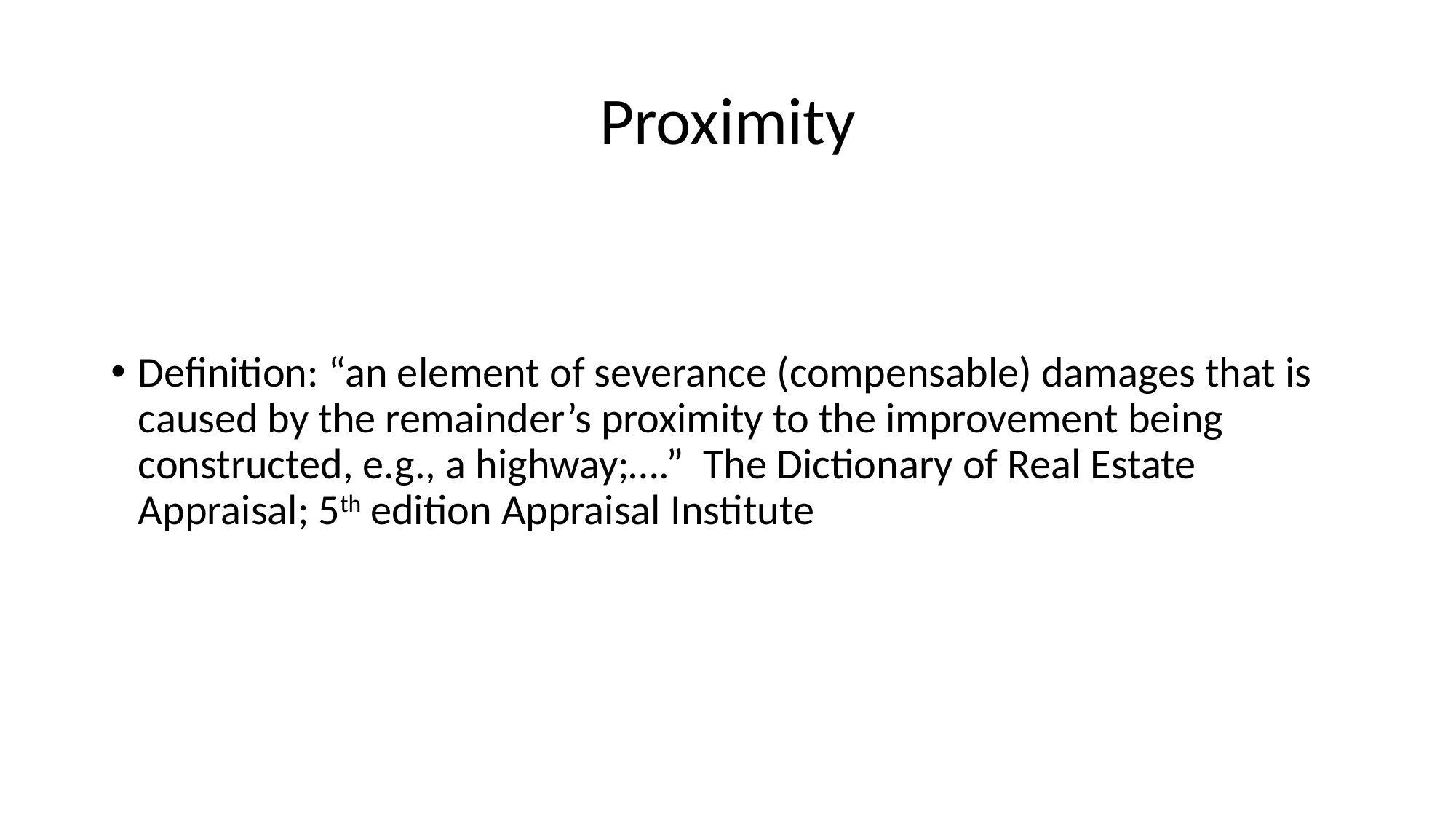

# Proximity

Definition: “an element of severance (compensable) damages that is caused by the remainder’s proximity to the improvement being constructed, e.g., a highway;….”  The Dictionary of Real Estate Appraisal; 5th edition Appraisal Institute